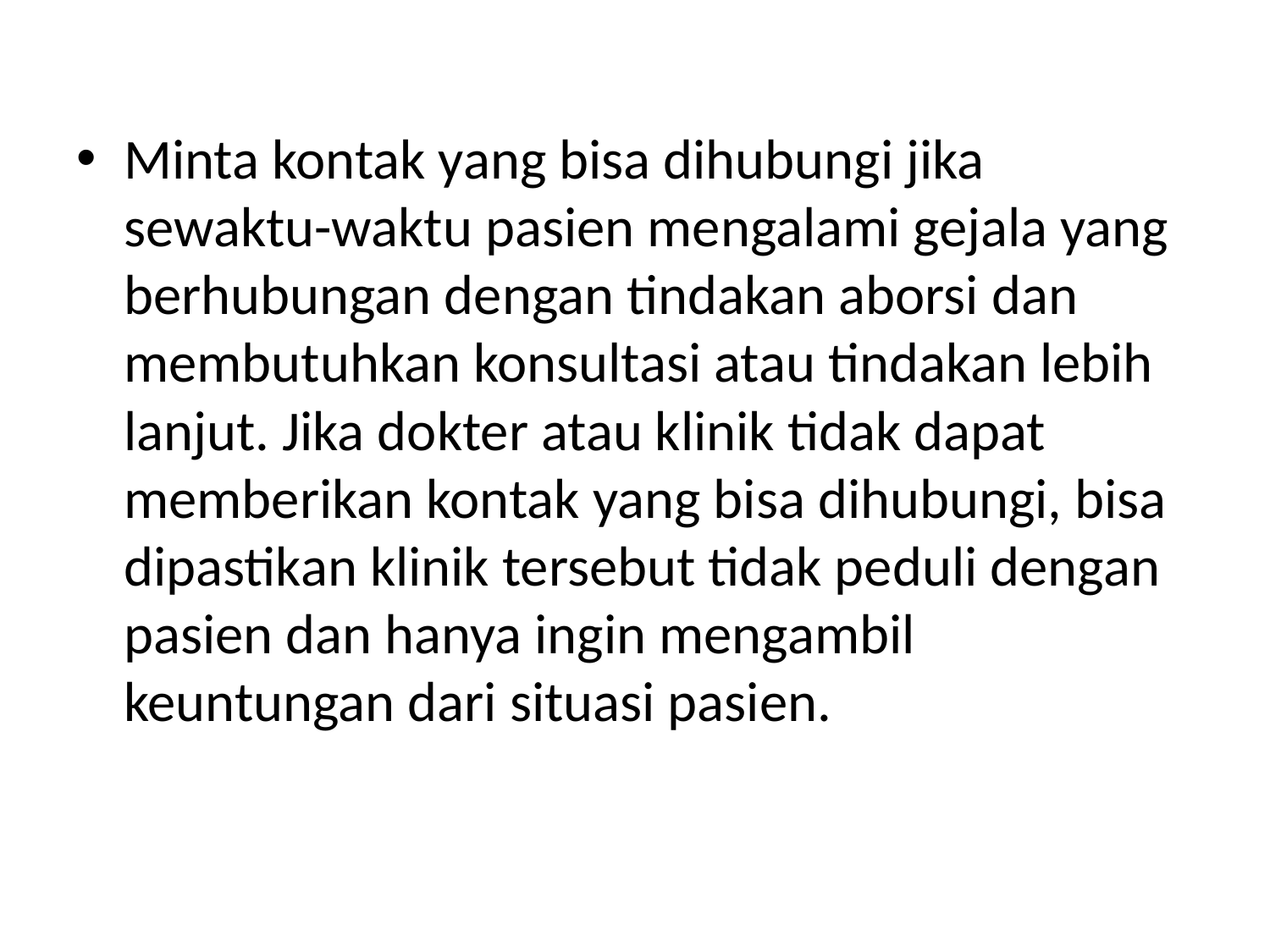

Minta kontak yang bisa dihubungi jika sewaktu-waktu pasien mengalami gejala yang berhubungan dengan tindakan aborsi dan membutuhkan konsultasi atau tindakan lebih lanjut. Jika dokter atau klinik tidak dapat memberikan kontak yang bisa dihubungi, bisa dipastikan klinik tersebut tidak peduli dengan pasien dan hanya ingin mengambil keuntungan dari situasi pasien.